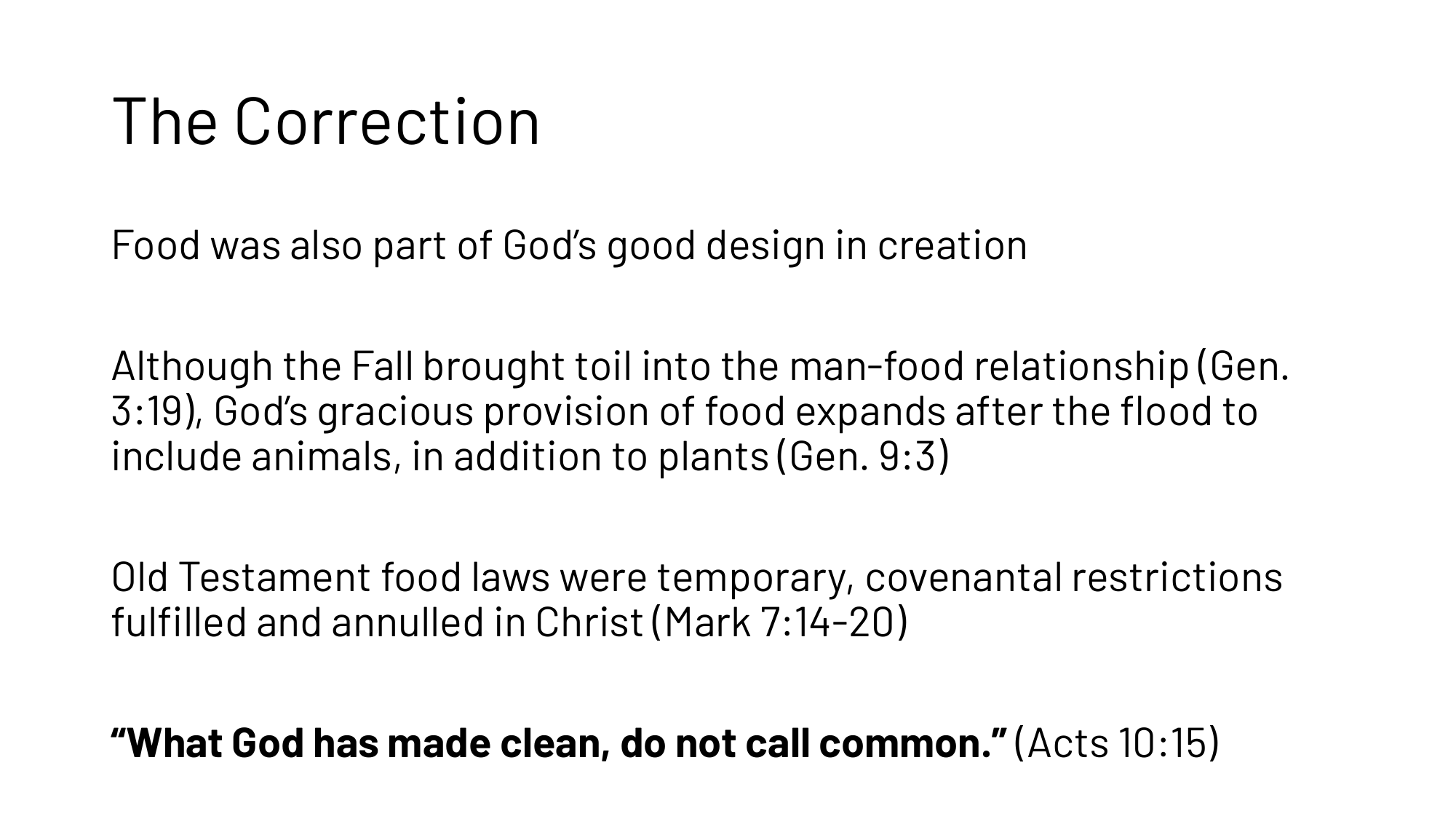

# The Correction
Food was also part of God’s good design in creation

Although the Fall brought toil into the man-food relationship (Gen. 3:19), God’s gracious provision of food expands after the flood to include animals, in addition to plants (Gen. 9:3)

Old Testament food laws were temporary, covenantal restrictions fulfilled and annulled in Christ (Mark 7:14-20)

“What God has made clean, do not call common.” (Acts 10:15)